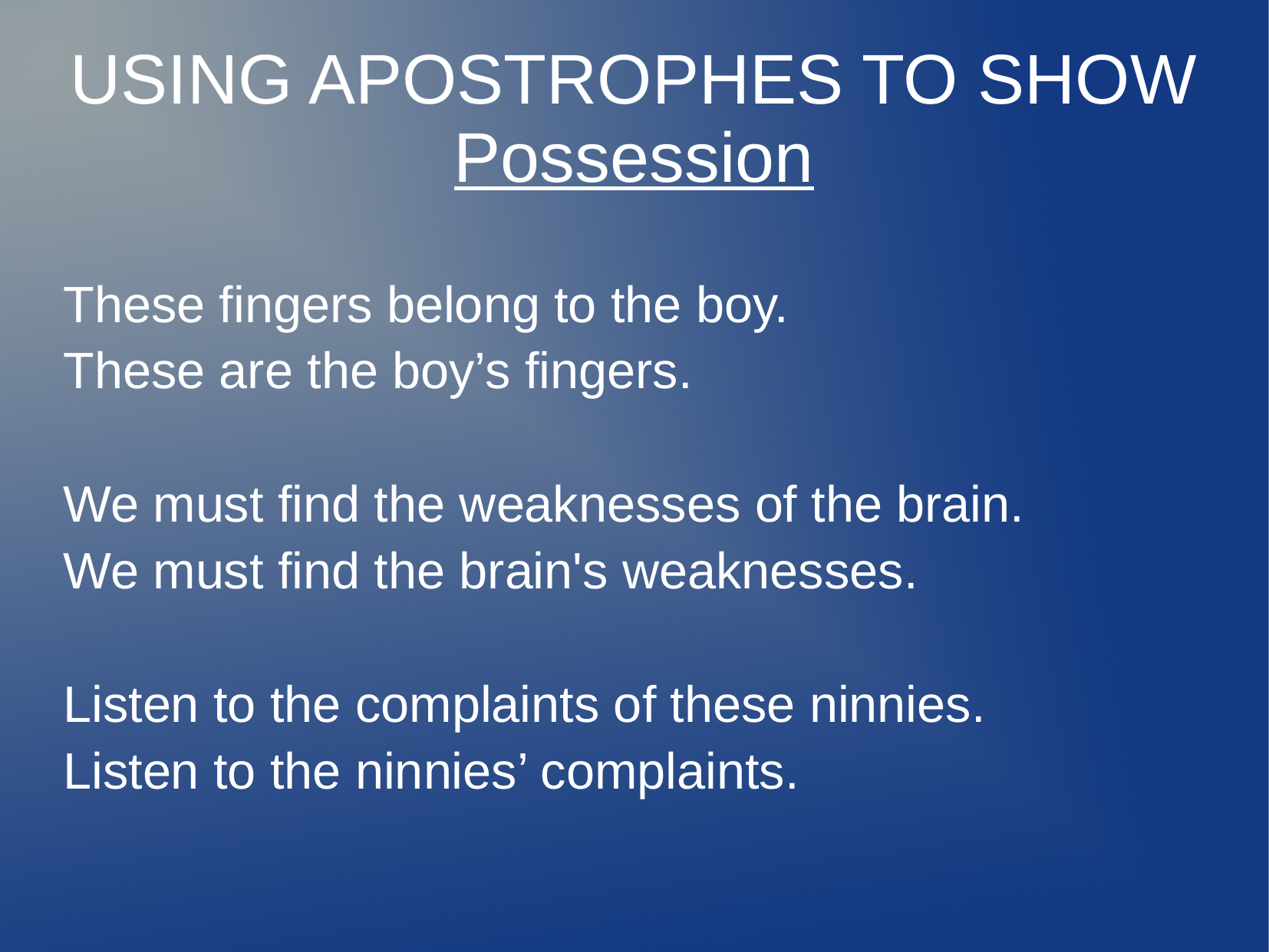

# USING APOSTROPHES TO SHOW Possession
These fingers belong to the boy.
These are the boy’s fingers.

We must find the weaknesses of the brain.
We must find the brain's weaknesses.

Listen to the complaints of these ninnies.
Listen to the ninnies’ complaints.